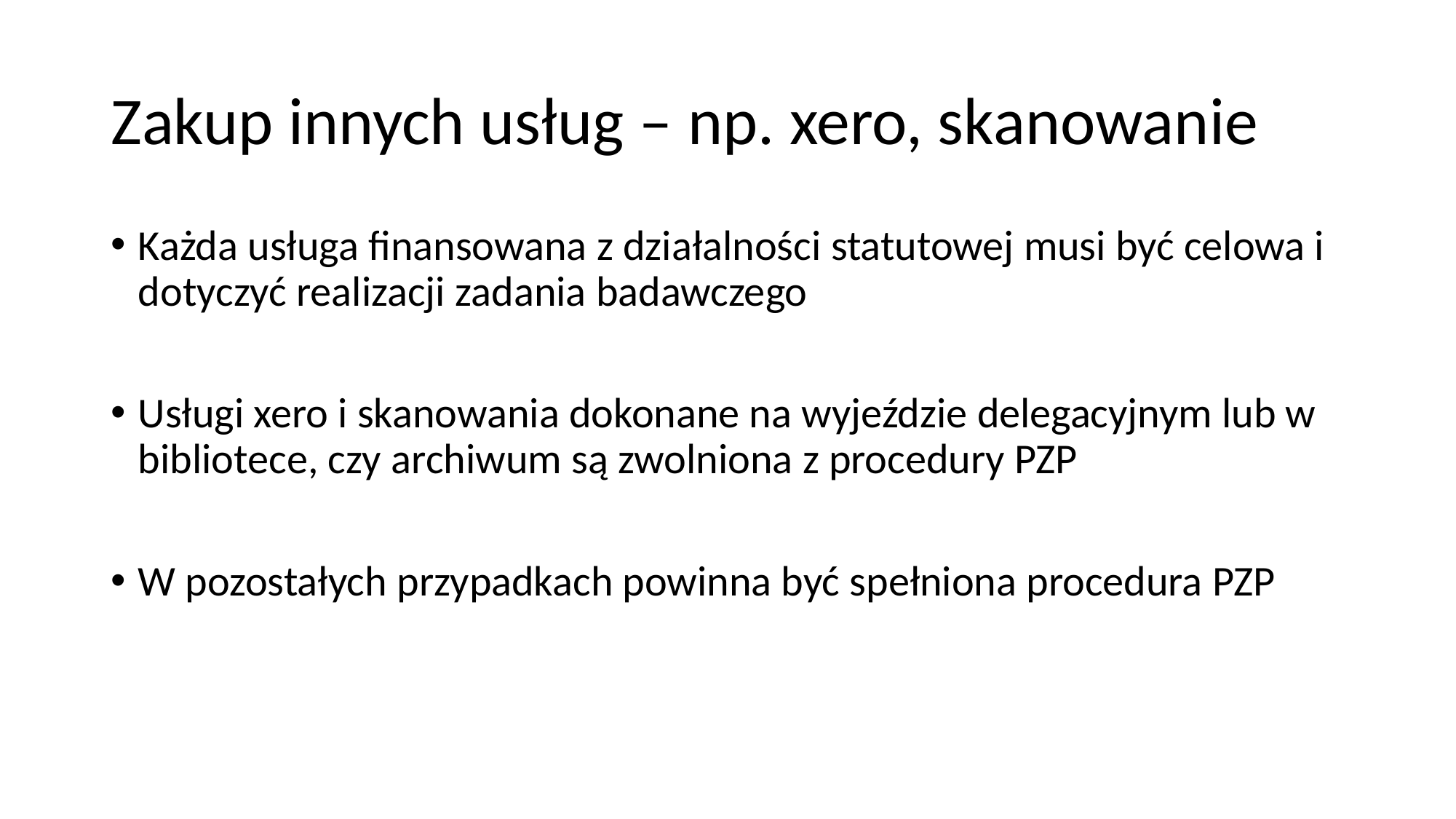

# Zakup innych usług – np. xero, skanowanie
Każda usługa finansowana z działalności statutowej musi być celowa i dotyczyć realizacji zadania badawczego

Usługi xero i skanowania dokonane na wyjeździe delegacyjnym lub w bibliotece, czy archiwum są zwolniona z procedury PZP

W pozostałych przypadkach powinna być spełniona procedura PZP